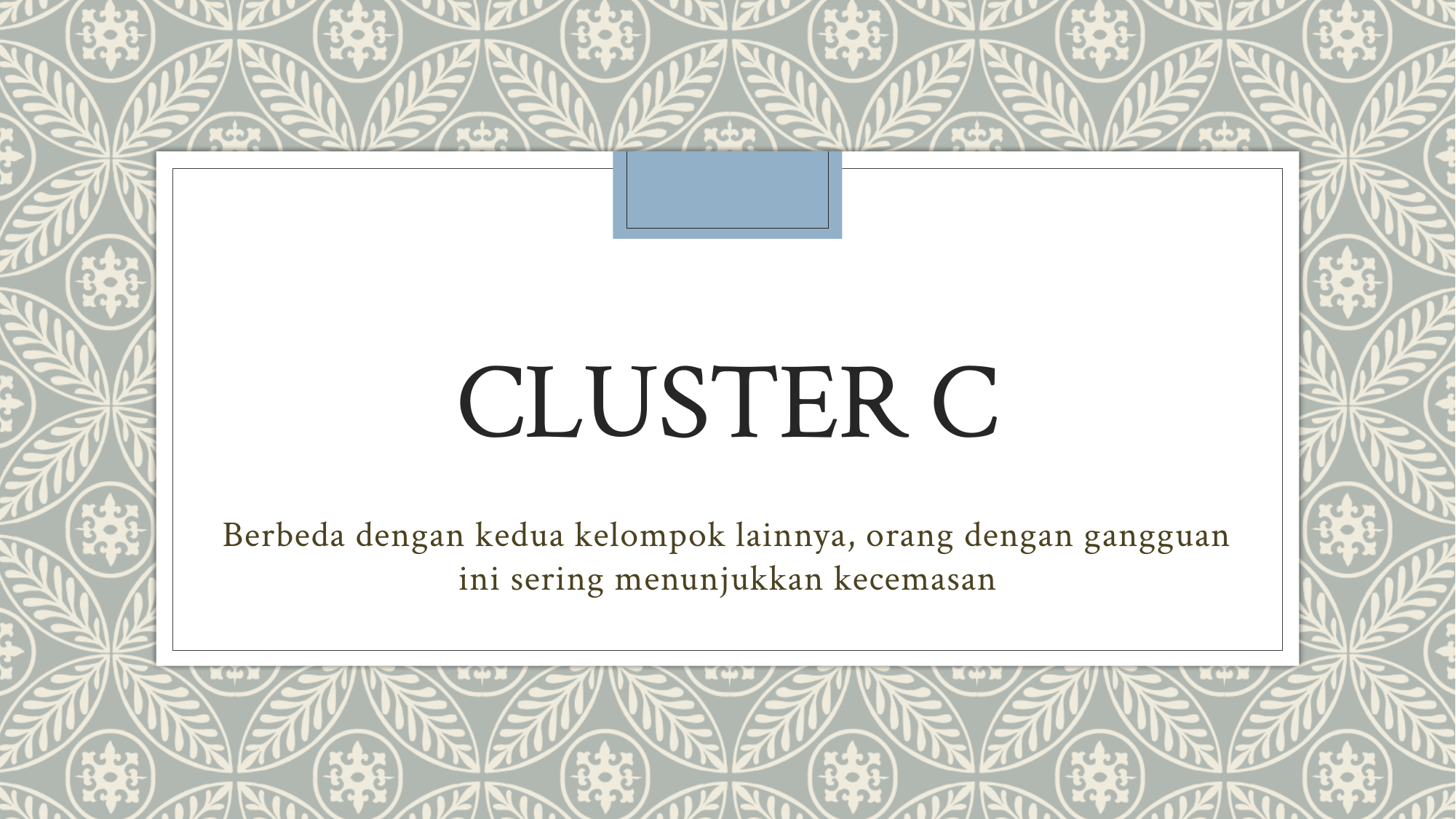

# CLUSTER C
Berbeda dengan kedua kelompok lainnya, orang dengan gangguan ini sering menunjukkan kecemasan